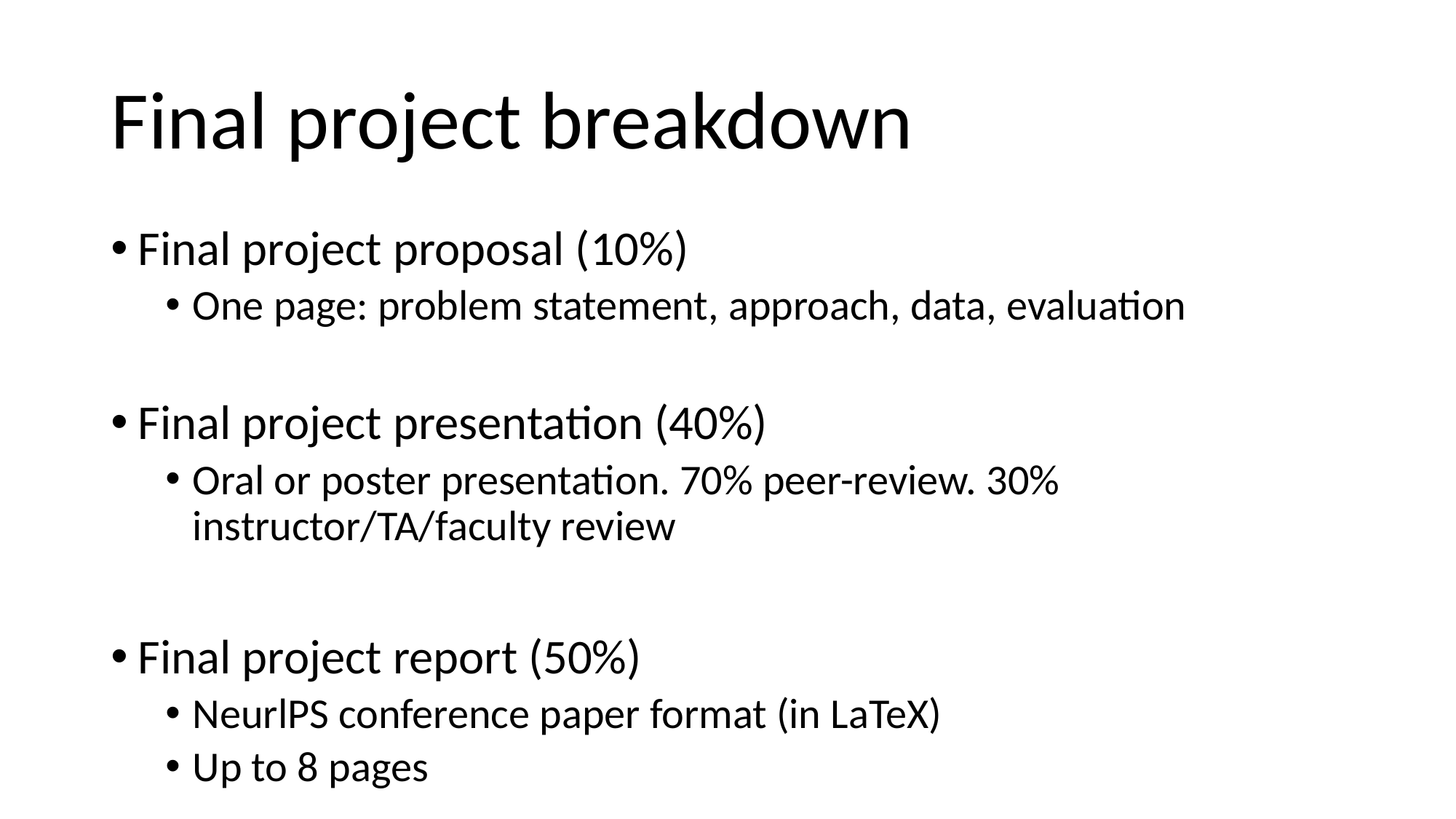

# Final project breakdown
Final project proposal (10%)
One page: problem statement, approach, data, evaluation

Final project presentation (40%)
Oral or poster presentation. 70% peer-review. 30% instructor/TA/faculty review

Final project report (50%)
NeurlPS conference paper format (in LaTeX)
Up to 8 pages